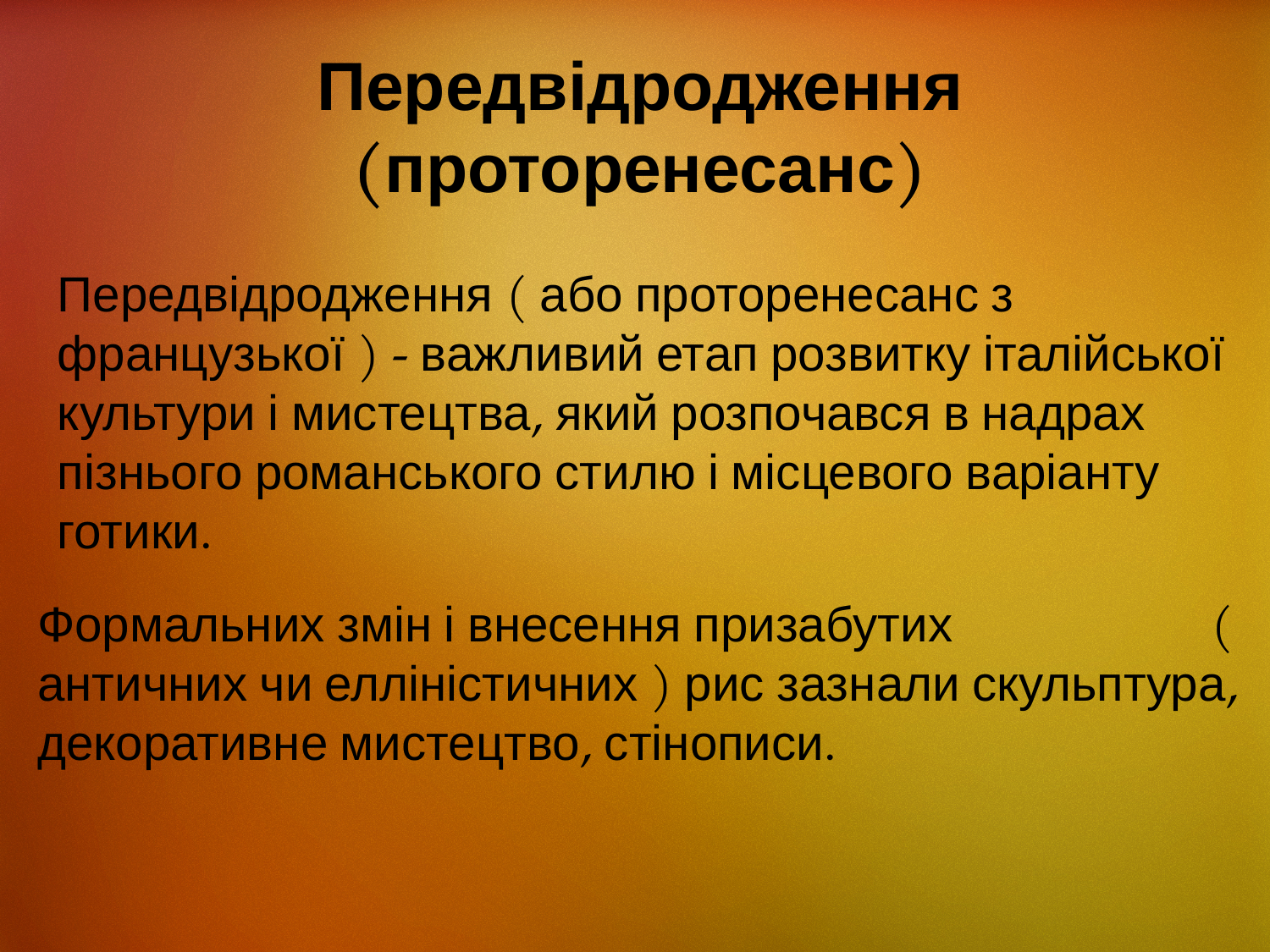

# Передвідродження (проторенесанс)
Передвідродження ( або проторенесанс з французької ) - важливий етап розвитку італійської культури і мистецтва, який розпочався в надрах пізнього романського стилю і місцевого варіанту готики.
Формальних змін і внесення призабутих                     ( античних чи елліністичних ) рис зазнали скульптура, декоративне мистецтво, стінописи.